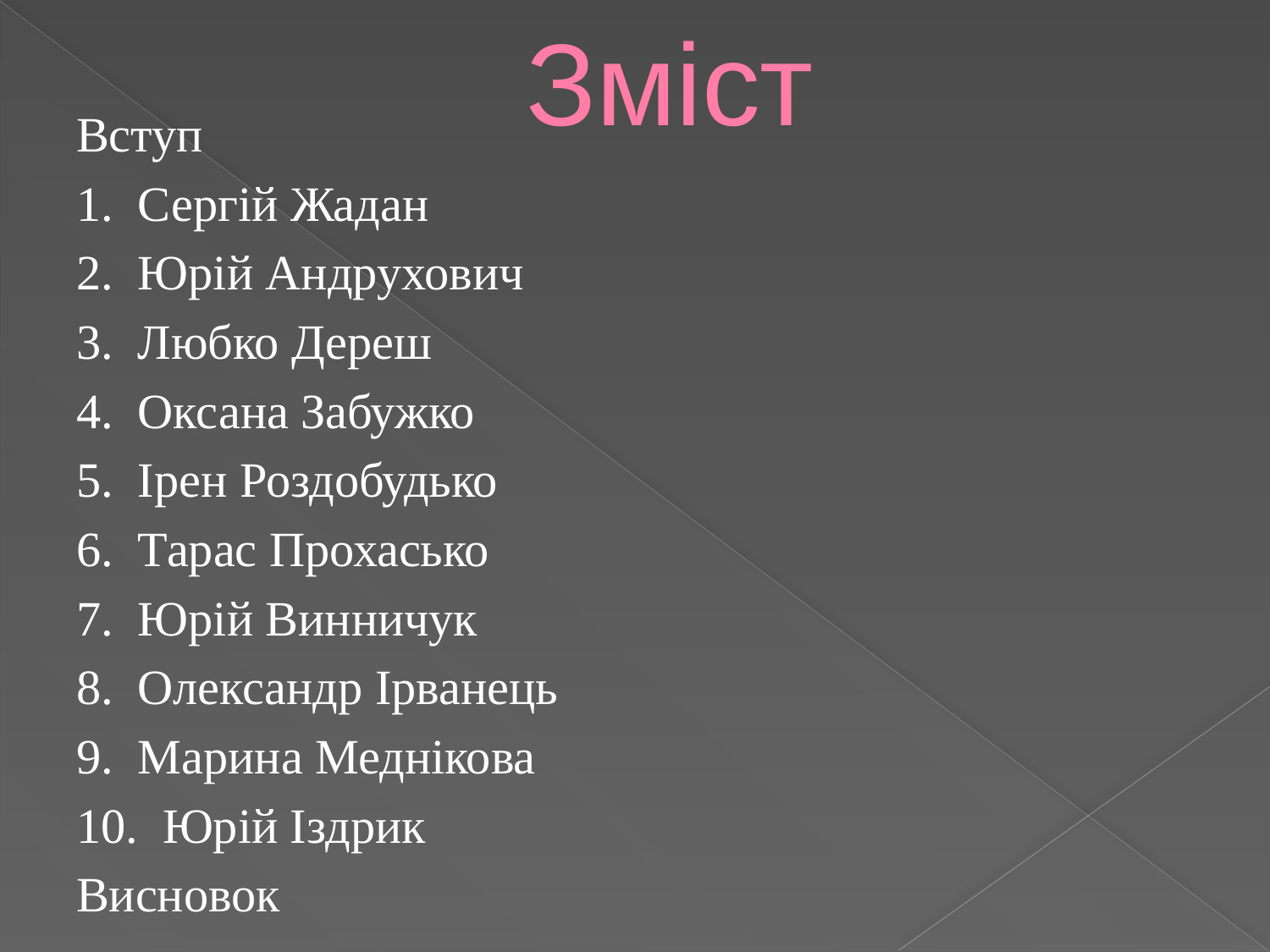

# Зміст
Вступ
1.  Сергій Жадан
2.  Юрій Андрухович
3.  Любко Дереш
4.  Оксана Забужко
5.  Ірен Роздобудько
6.  Тарас Прохасько
7.  Юрій Винничук
8.  Олександр Ірванець
9.  Марина Меднікова
10.  Юрій Іздрик
Висновок